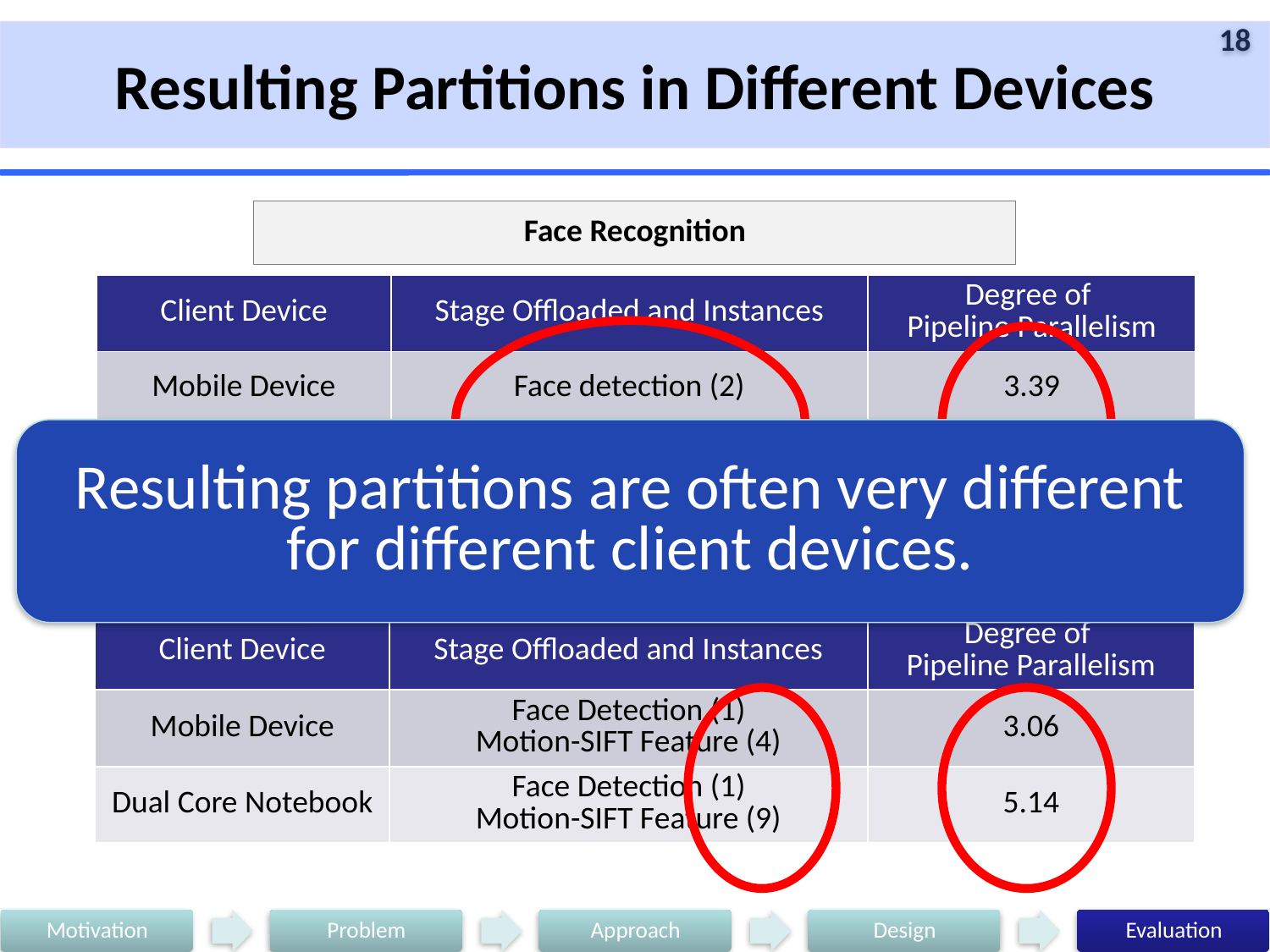

Resulting Partitions in Different Devices
Face Recognition
| Client Device | Stage Offloaded and Instances | Degree of Pipeline Parallelism |
| --- | --- | --- |
| Mobile Device | Face detection (2) | 3.39 |
| Dual Core Notebook | Nothing | 3.99 |

Resulting partitions are often very different
for different client devices.
Gesture Recognition
| Client Device | Stage Offloaded and Instances | Degree of Pipeline Parallelism |
| --- | --- | --- |
| Mobile Device | Face Detection (1) Motion-SIFT Feature (4) | 3.06 |
| Dual Core Notebook | Face Detection (1) Motion-SIFT Feature (9) | 5.14 |

Motivation

Problem

Approach

Design

Evaluation